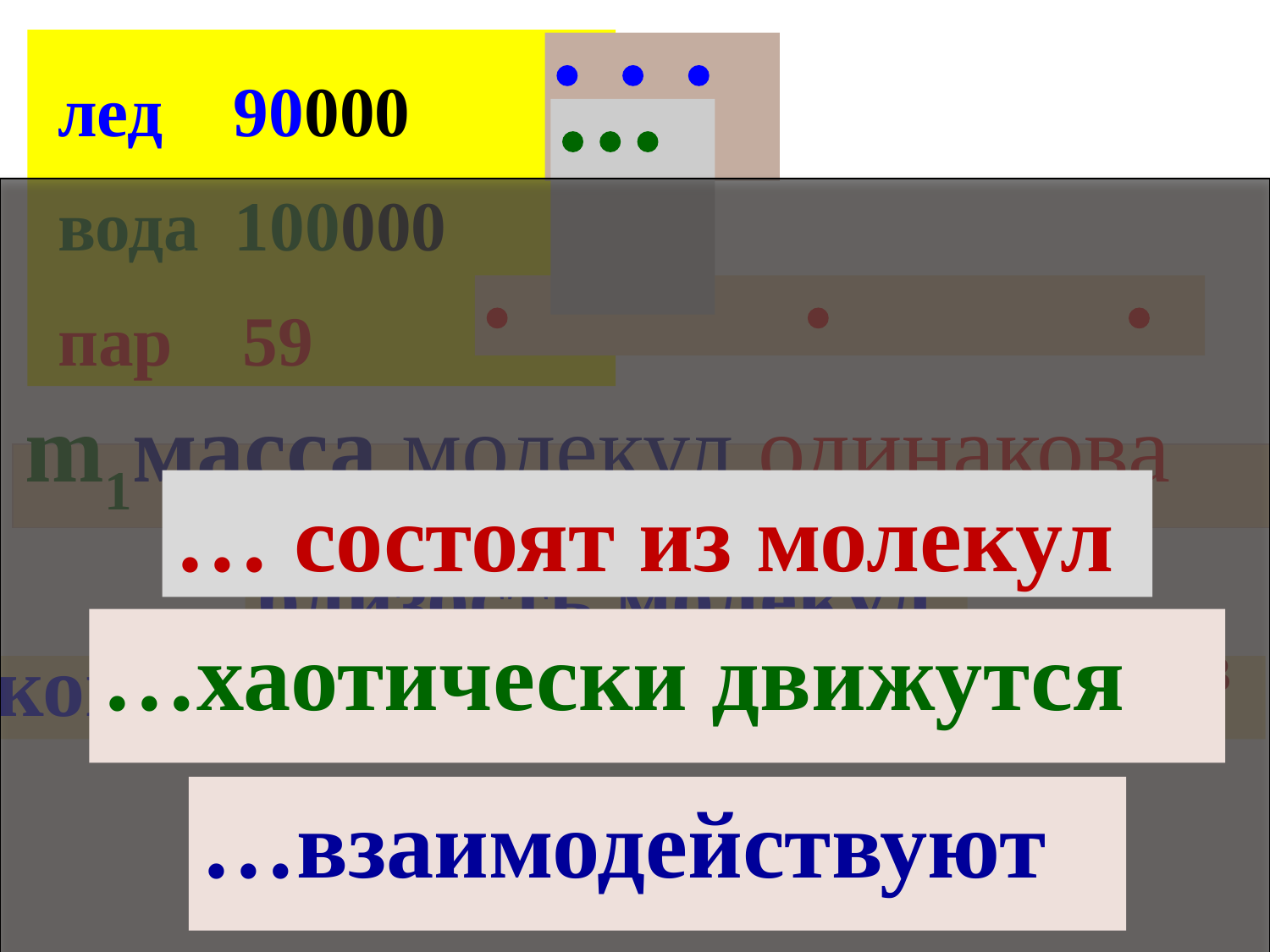

лед    90000
 вода  100000
 пар    59
•   •   •
• • •

… состоят из молекул
…хаотически движутся
…взаимодействуют
•                     •                     •
m1масса молекул одинакова
близость молекул
концентрация(n)=
кол-во в 1см3